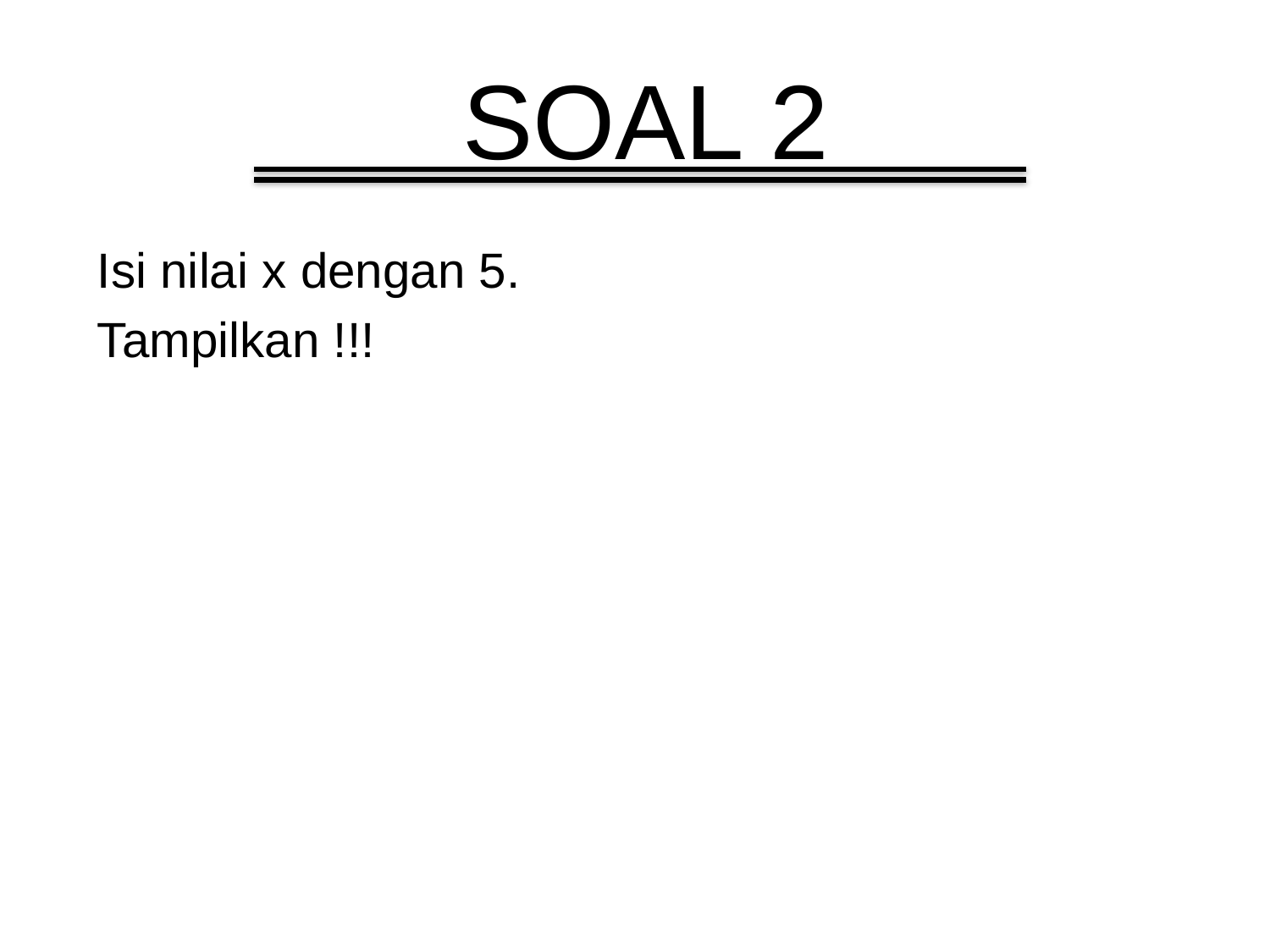

# SOAL 2
Isi nilai x dengan 5.
Tampilkan !!!